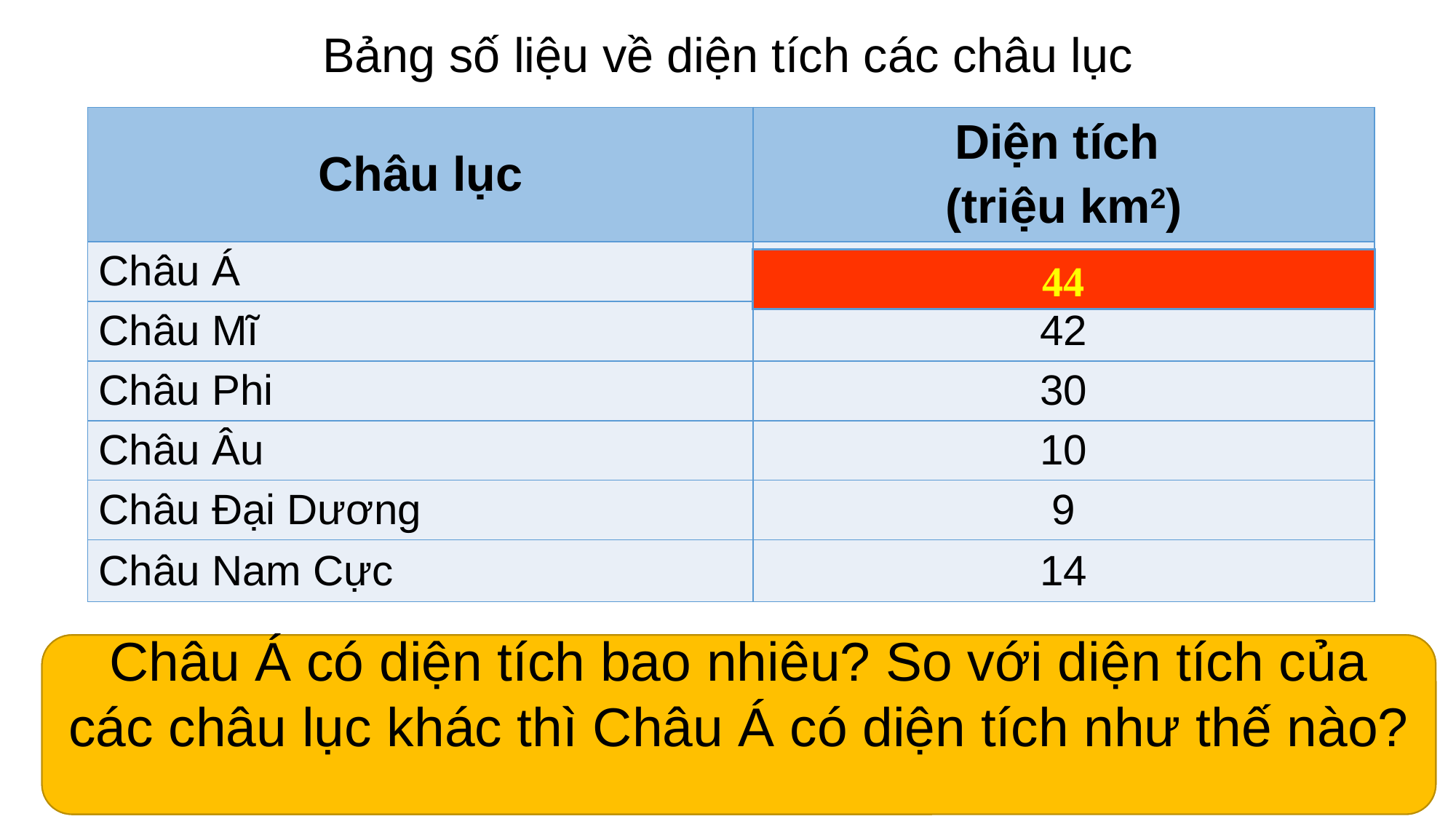

# Bảng số liệu về diện tích các châu lục
| Châu lục | Diện tích (triệu km2) |
| --- | --- |
| Châu Á | 44 |
| Châu Mĩ | 42 |
| Châu Phi | 30 |
| Châu Âu | 10 |
| Châu Đại Dương | 9 |
| Châu Nam Cực | 14 |
44
Châu Á có diện tích 44 triệu km2  là châu lục có diện tích lớn nhất thế giới.
Châu Á có diện tích bao nhiêu? So với diện tích của các châu lục khác thì Châu Á có diện tích như thế nào?